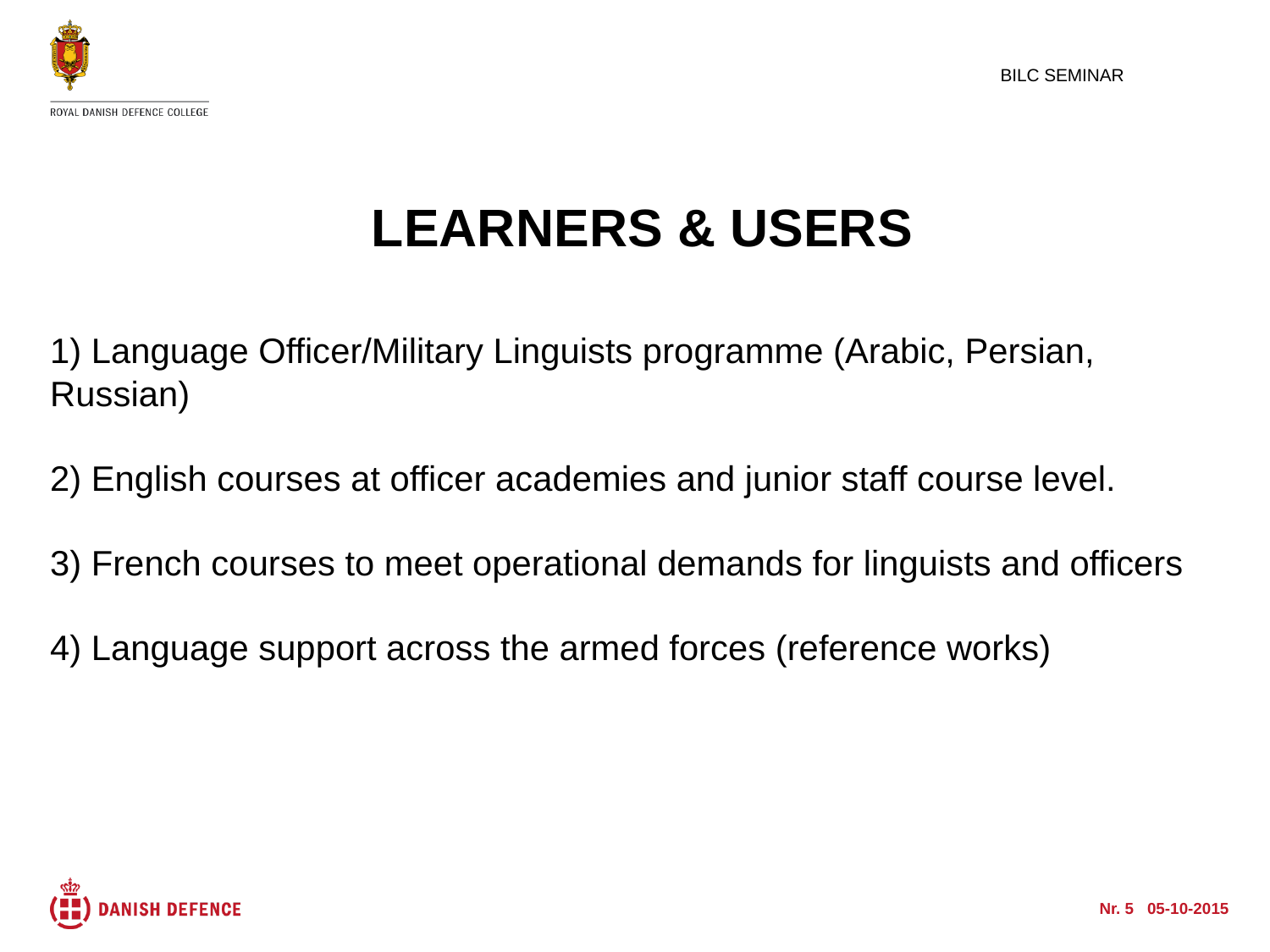

BILC SEMINAR
Learners & USERS

1) Language Officer/Military Linguists programme (Arabic, Persian, Russian)

2) English courses at officer academies and junior staff course level.

3) French courses to meet operational demands for linguists and officers

4) Language support across the armed forces (reference works)

Nr. 5   05-10-2015